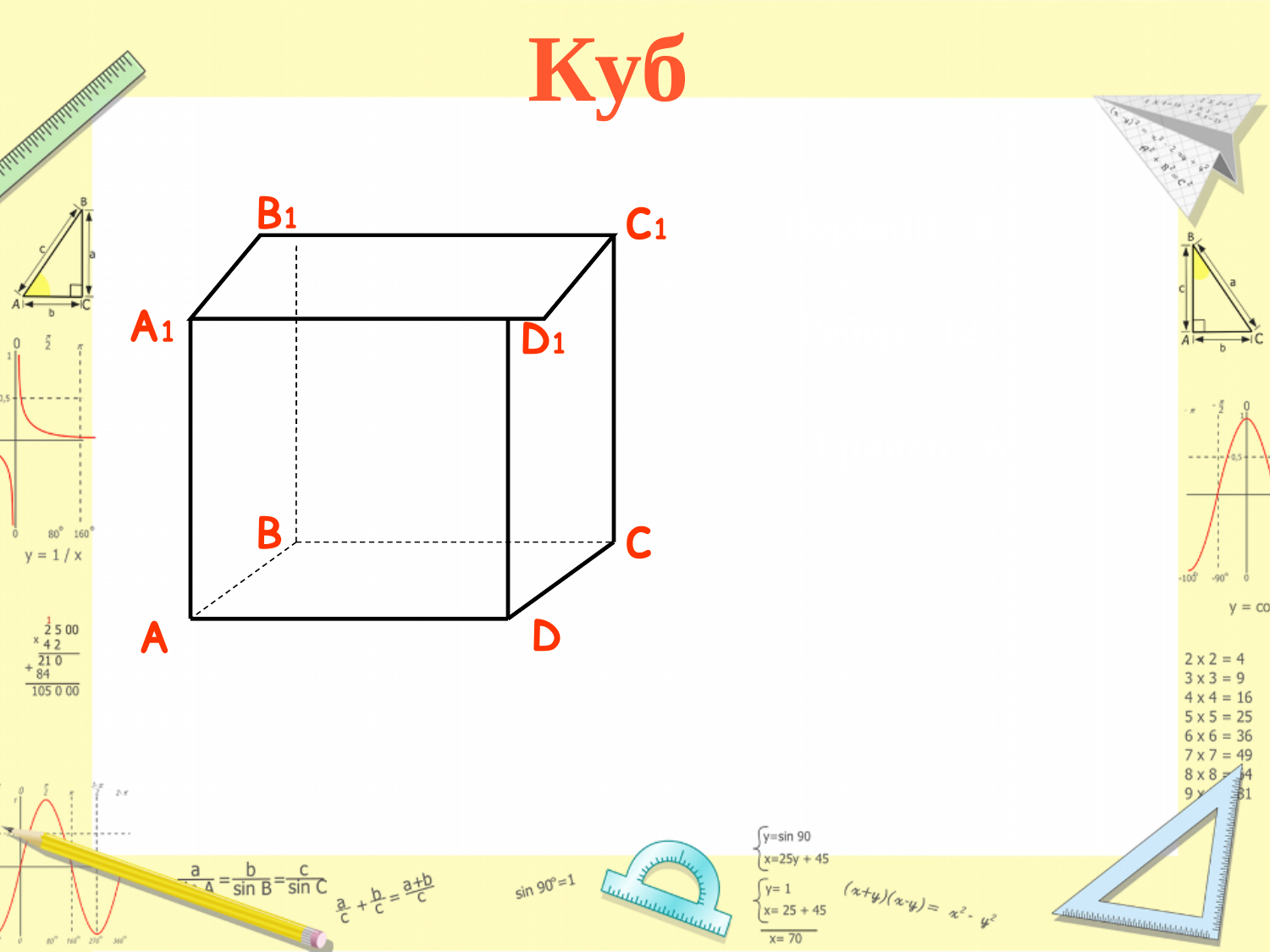

Куб
B1
C1

A1
D1
B
C
D
A
Вершин - 8
Ребер - 12
      Граней - 6